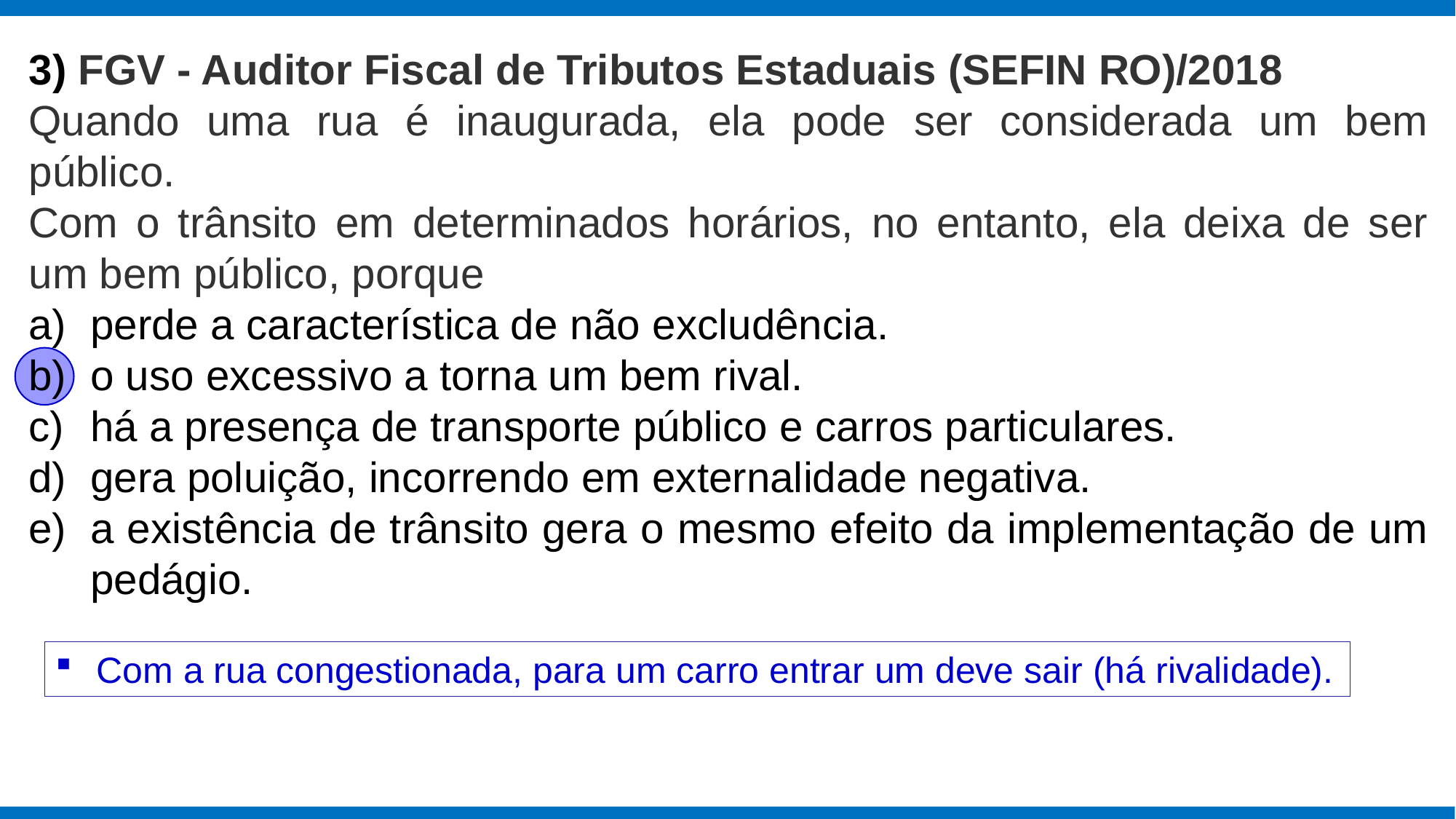

3) FGV - Auditor Fiscal de Tributos Estaduais (SEFIN RO)/2018
Quando uma rua é inaugurada, ela pode ser considerada um bem público.
Com o trânsito em determinados horários, no entanto, ela deixa de ser um bem público, porque
perde a característica de não excludência.
o uso excessivo a torna um bem rival.
há a presença de transporte público e carros particulares.
gera poluição, incorrendo em externalidade negativa.
a existência de trânsito gera o mesmo efeito da implementação de um pedágio.

Com a rua congestionada, para um carro entrar um deve sair (há rivalidade).